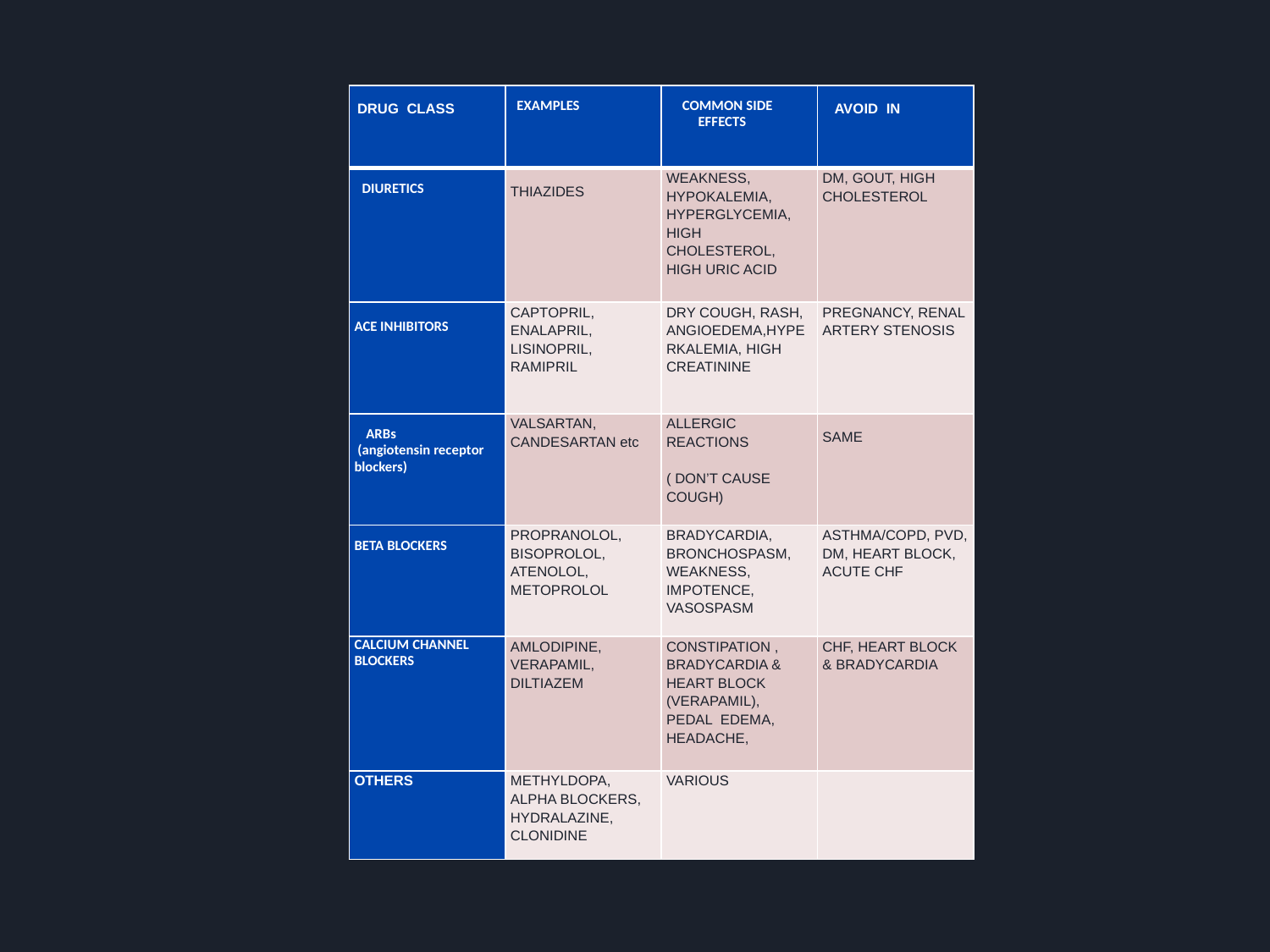

| DRUG CLASS | EXAMPLES | COMMON SIDE EFFECTS | AVOID IN |
| --- | --- | --- | --- |
| DIURETICS | THIAZIDES | WEAKNESS, HYPOKALEMIA, HYPERGLYCEMIA, HIGH CHOLESTEROL, HIGH URIC ACID | DM, GOUT, HIGH CHOLESTEROL |
| ACE INHIBITORS | CAPTOPRIL, ENALAPRIL, LISINOPRIL, RAMIPRIL | DRY COUGH, RASH, ANGIOEDEMA,HYPERKALEMIA, HIGH CREATININE | PREGNANCY, RENAL ARTERY STENOSIS |
| ARBs (angiotensin receptor blockers) | VALSARTAN, CANDESARTAN etc | ALLERGIC REACTIONS   ( DON’T CAUSE COUGH) | SAME |
| BETA BLOCKERS | PROPRANOLOL, BISOPROLOL, ATENOLOL, METOPROLOL | BRADYCARDIA, BRONCHOSPASM, WEAKNESS, IMPOTENCE, VASOSPASM | ASTHMA/COPD, PVD, DM, HEART BLOCK, ACUTE CHF |
| CALCIUM CHANNEL BLOCKERS | AMLODIPINE, VERAPAMIL, DILTIAZEM | CONSTIPATION , BRADYCARDIA & HEART BLOCK (VERAPAMIL), PEDAL EDEMA, HEADACHE, | CHF, HEART BLOCK & BRADYCARDIA |
| OTHERS | METHYLDOPA, ALPHA BLOCKERS, HYDRALAZINE, CLONIDINE | VARIOUS |  |